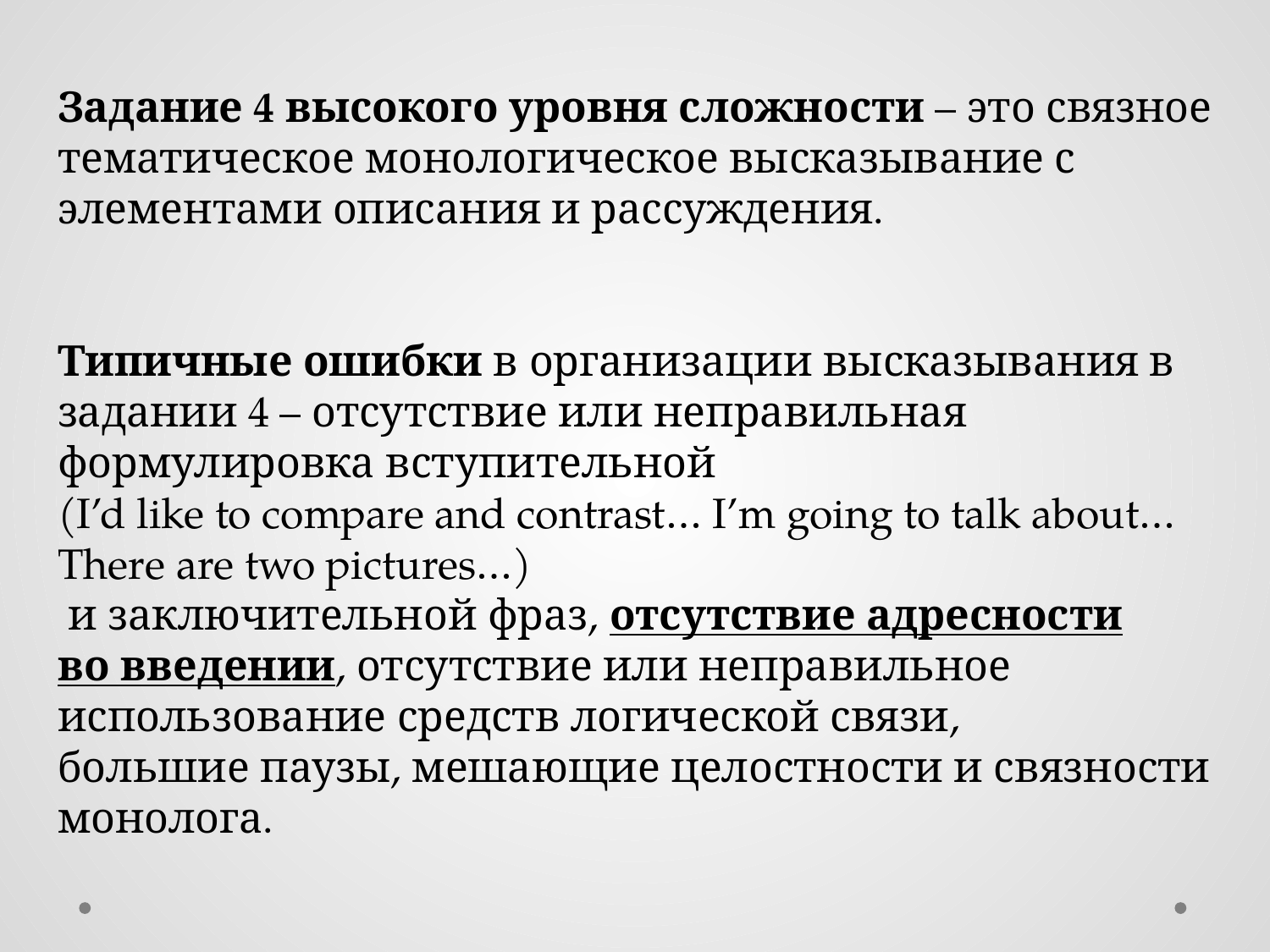

Задание 4 высокого уровня сложности – это связное тематическое монологическое высказывание с элементами описания и рассуждения.

Типичные ошибки в организации высказывания в задании 4 – отсутствие или неправильная формулировка вступительной
(I’d like to compare and contrast… I’m going to talk about… There are two pictures…)
 и заключительной фраз, отсутствие адресности
во введении, отсутствие или неправильное использование средств логической связи,
большие паузы, мешающие целостности и связности монолога.